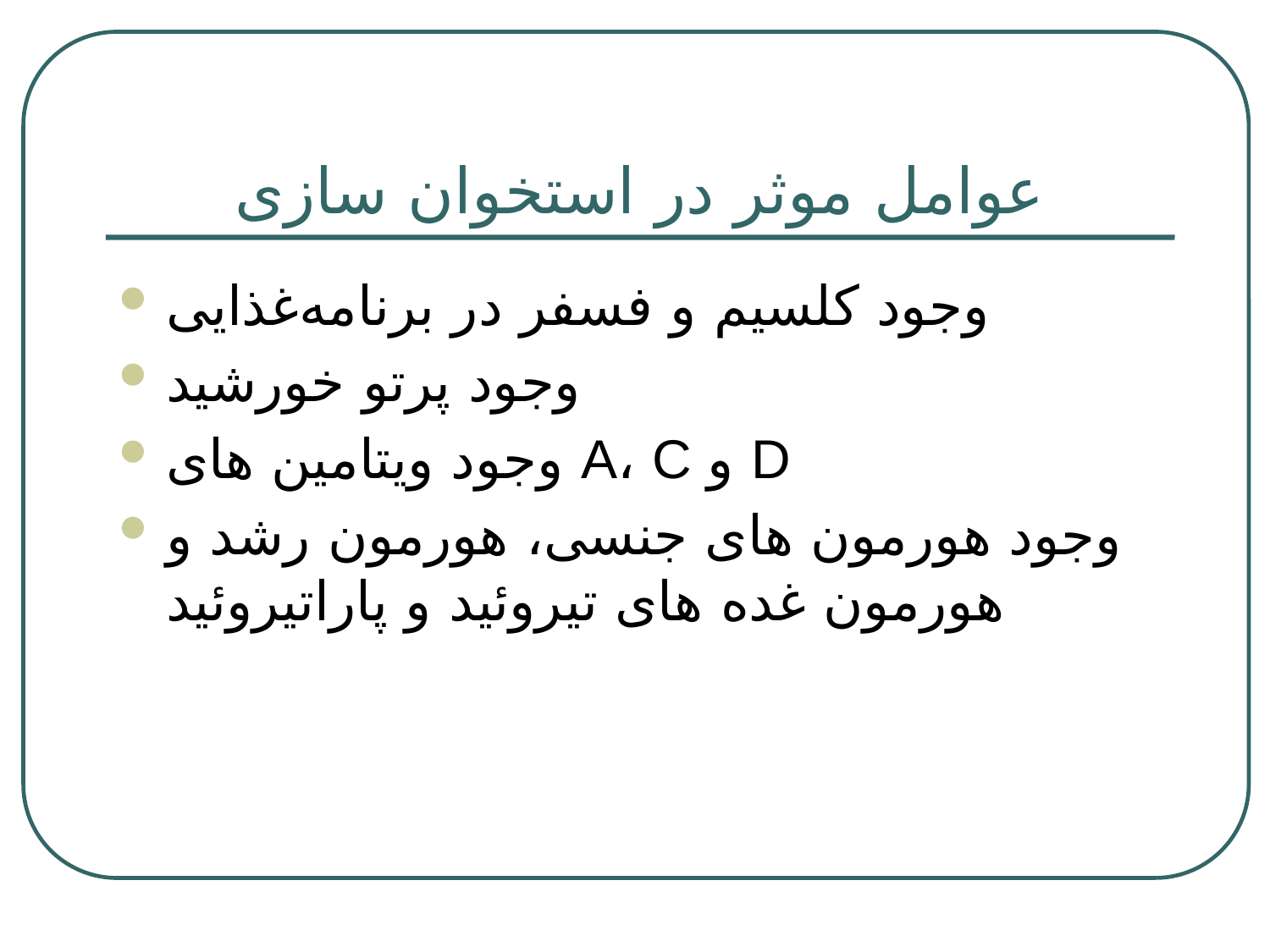

# عوامل موثر در استخوان سازی
وجود کلسیم و فسفر در برنامه‌غذایی
وجود پرتو خورشید
وجود ویتامین های A، C و D
وجود هورمون های جنسی، هورمون رشد و هورمون غده های تیروئید و پاراتیروئید